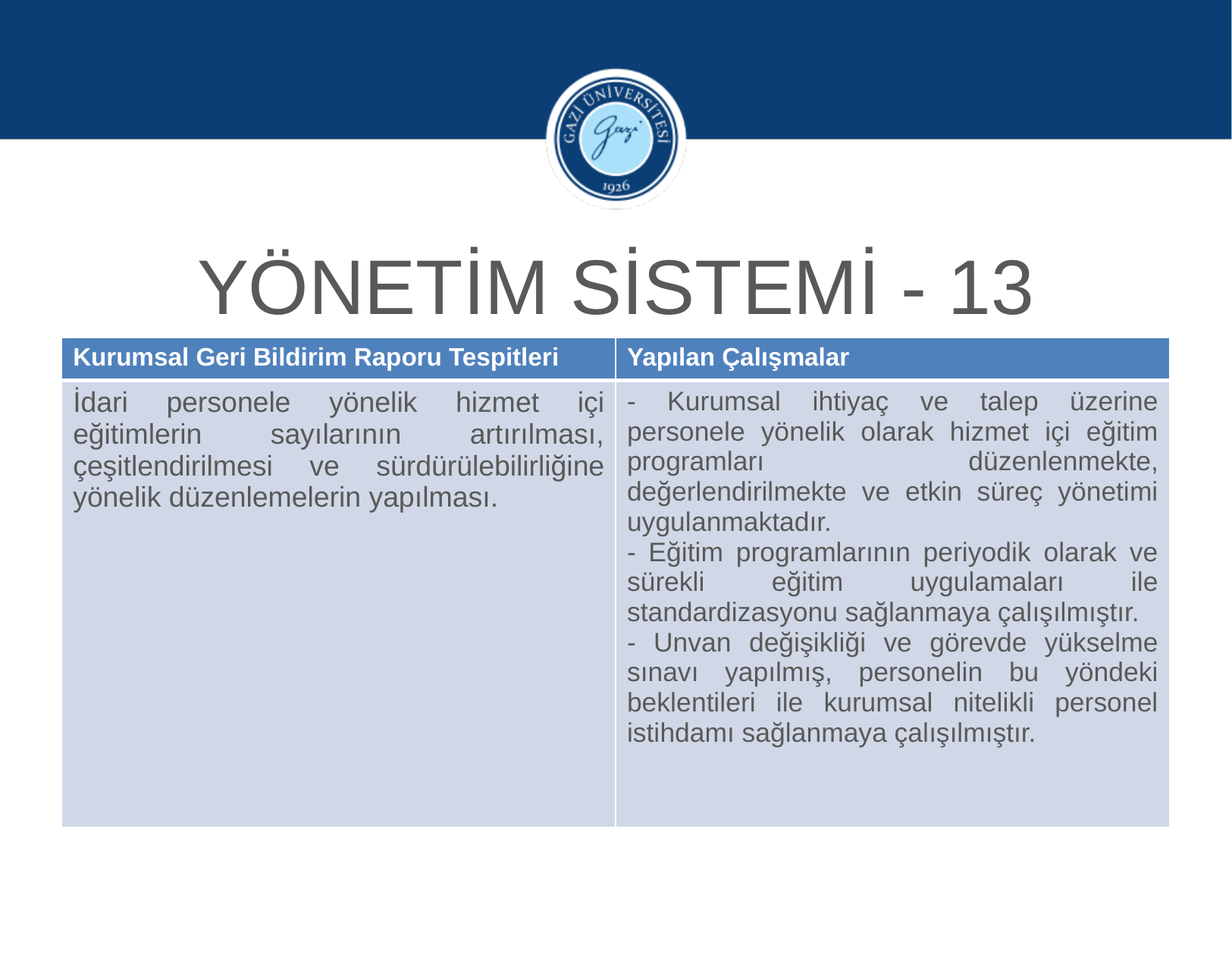

YÖNETİM SİSTEMİ - 13
| Kurumsal Geri Bildirim Raporu Tespitleri | Yapılan Çalışmalar |
| --- | --- |
| İdari personele yönelik hizmet içi eğitimlerin sayılarının artırılması, çeşitlendirilmesi ve sürdürülebilirliğine yönelik düzenlemelerin yapılması. | - Kurumsal ihtiyaç ve talep üzerine personele yönelik olarak hizmet içi eğitim programları düzenlenmekte, değerlendirilmekte ve etkin süreç yönetimi uygulanmaktadır. - Eğitim programlarının periyodik olarak ve sürekli eğitim uygulamaları ile standardizasyonu sağlanmaya çalışılmıştır. - Unvan değişikliği ve görevde yükselme sınavı yapılmış, personelin bu yöndeki beklentileri ile kurumsal nitelikli personel istihdamı sağlanmaya çalışılmıştır. |